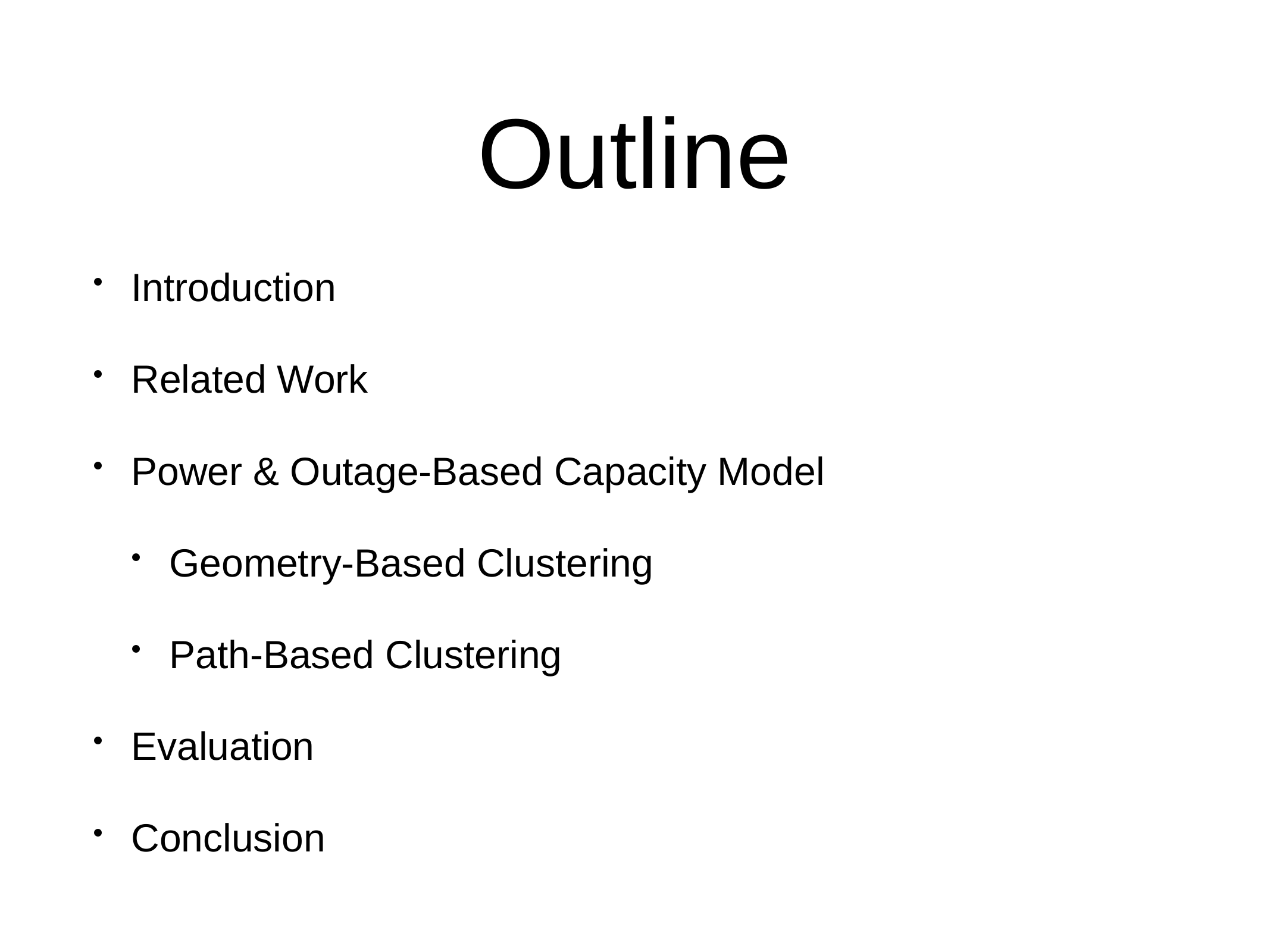

# Outline
Introduction
Related Work
Power & Outage-Based Capacity Model
Geometry-Based Clustering
Path-Based Clustering
Evaluation
Conclusion